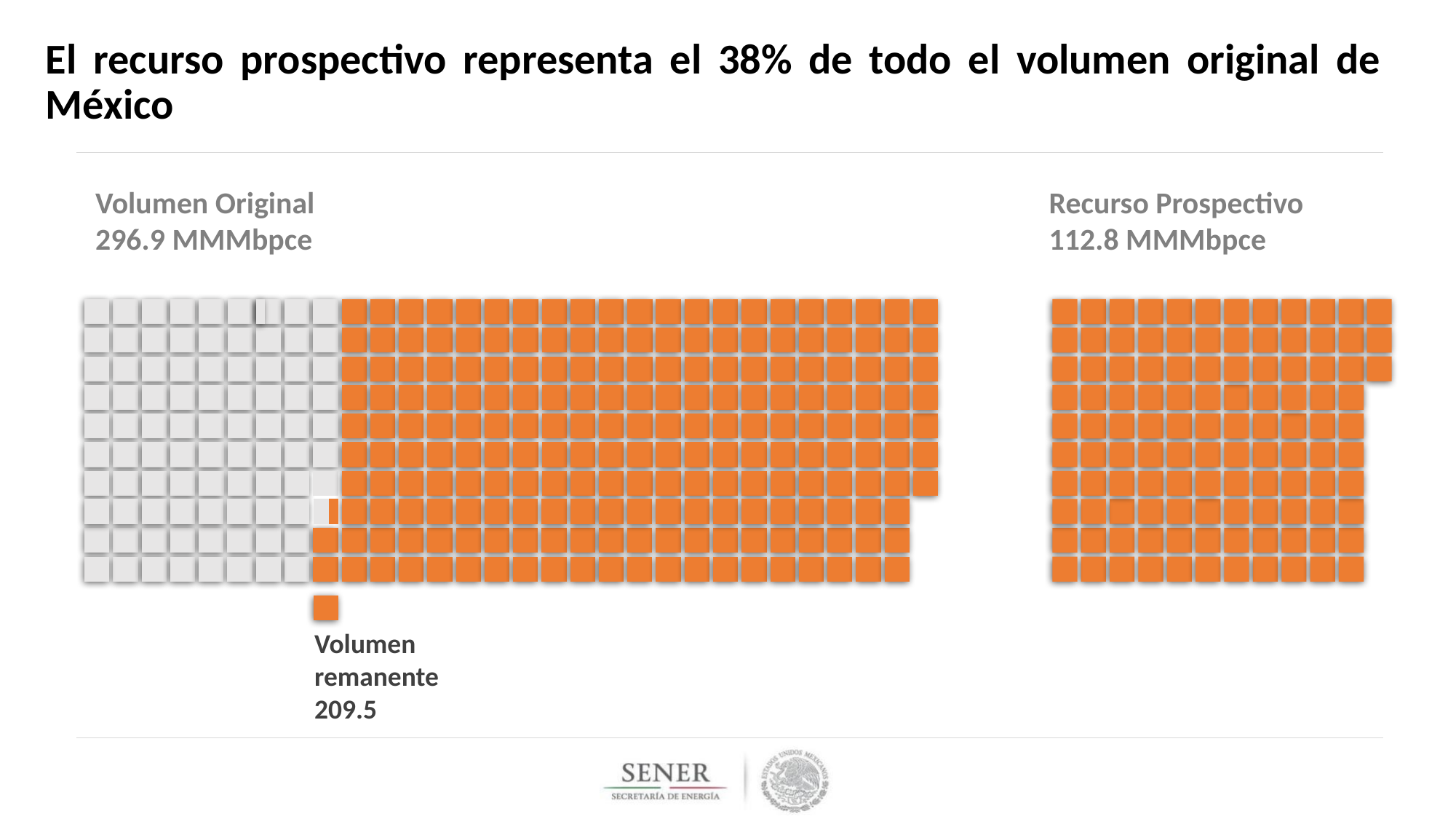

El recurso prospectivo representa el 38% de todo el volumen original de México
Volumen Original
296.9 MMMbpce
Recurso Prospectivo
112.8 MMMbpce

Volumen
remanente
209.5